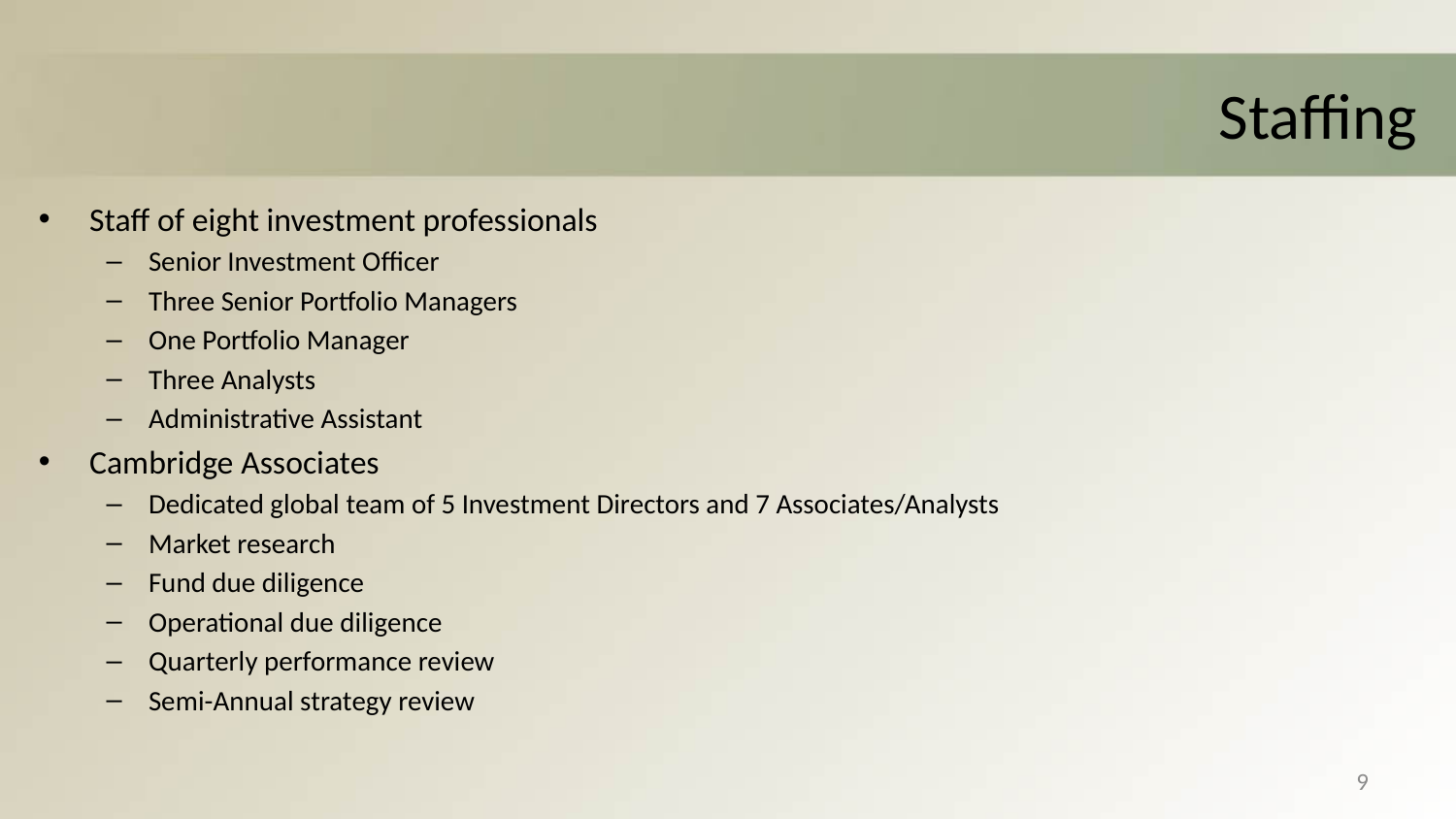

# Staffing
Staff of eight investment professionals
Senior Investment Officer
Three Senior Portfolio Managers
One Portfolio Manager
Three Analysts
Administrative Assistant
Cambridge Associates
Dedicated global team of 5 Investment Directors and 7 Associates/Analysts
Market research
Fund due diligence
Operational due diligence
Quarterly performance review
Semi-Annual strategy review
9